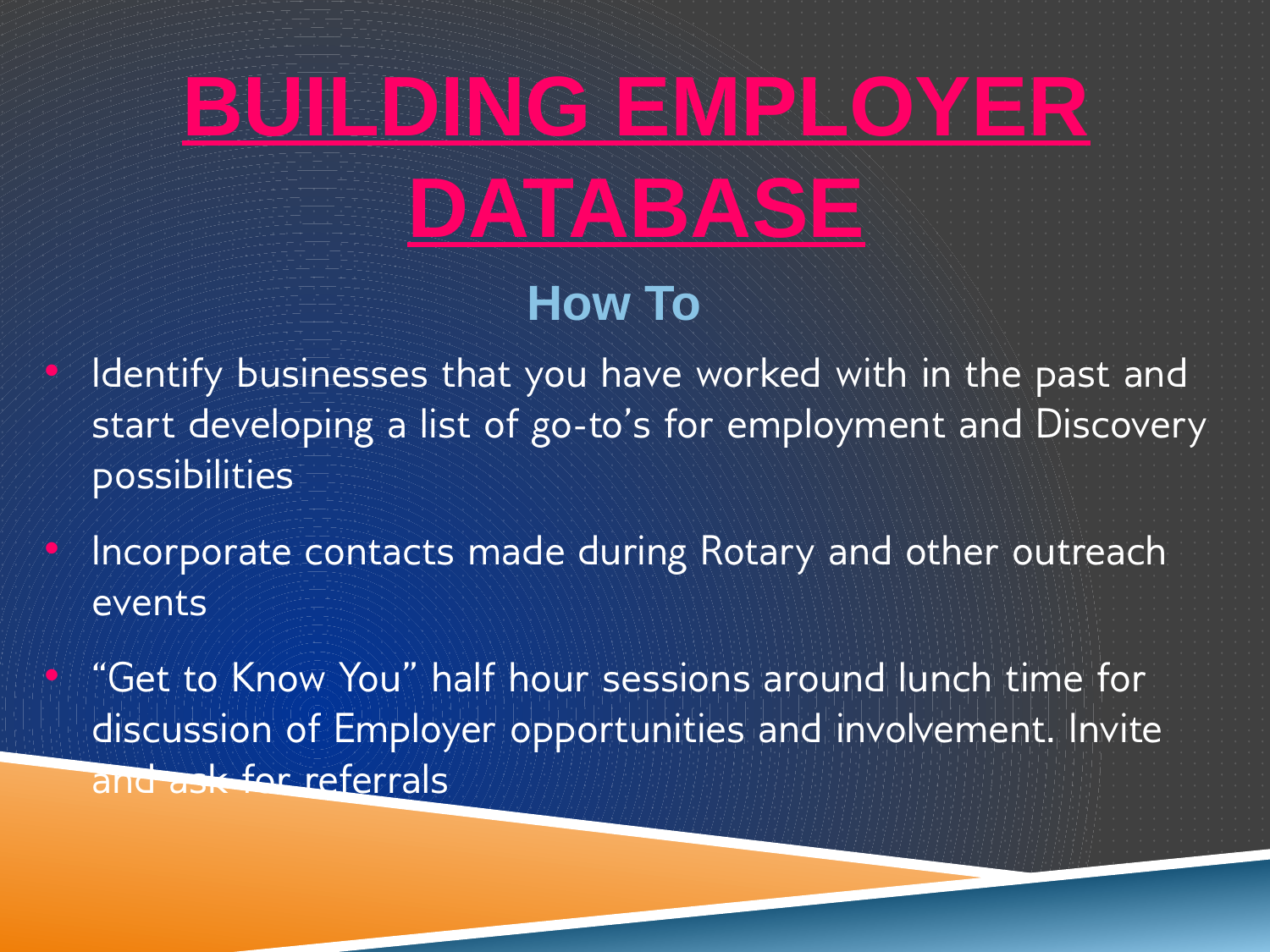

# Building employer database
How To

Identify businesses that you have worked with in the past and start developing a list of go-to’s for employment and Discovery possibilities

Incorporate contacts made during Rotary and other outreach events

“Get to Know You” half hour sessions around lunch time for discussion of Employer opportunities and involvement. Invite and ask for referrals